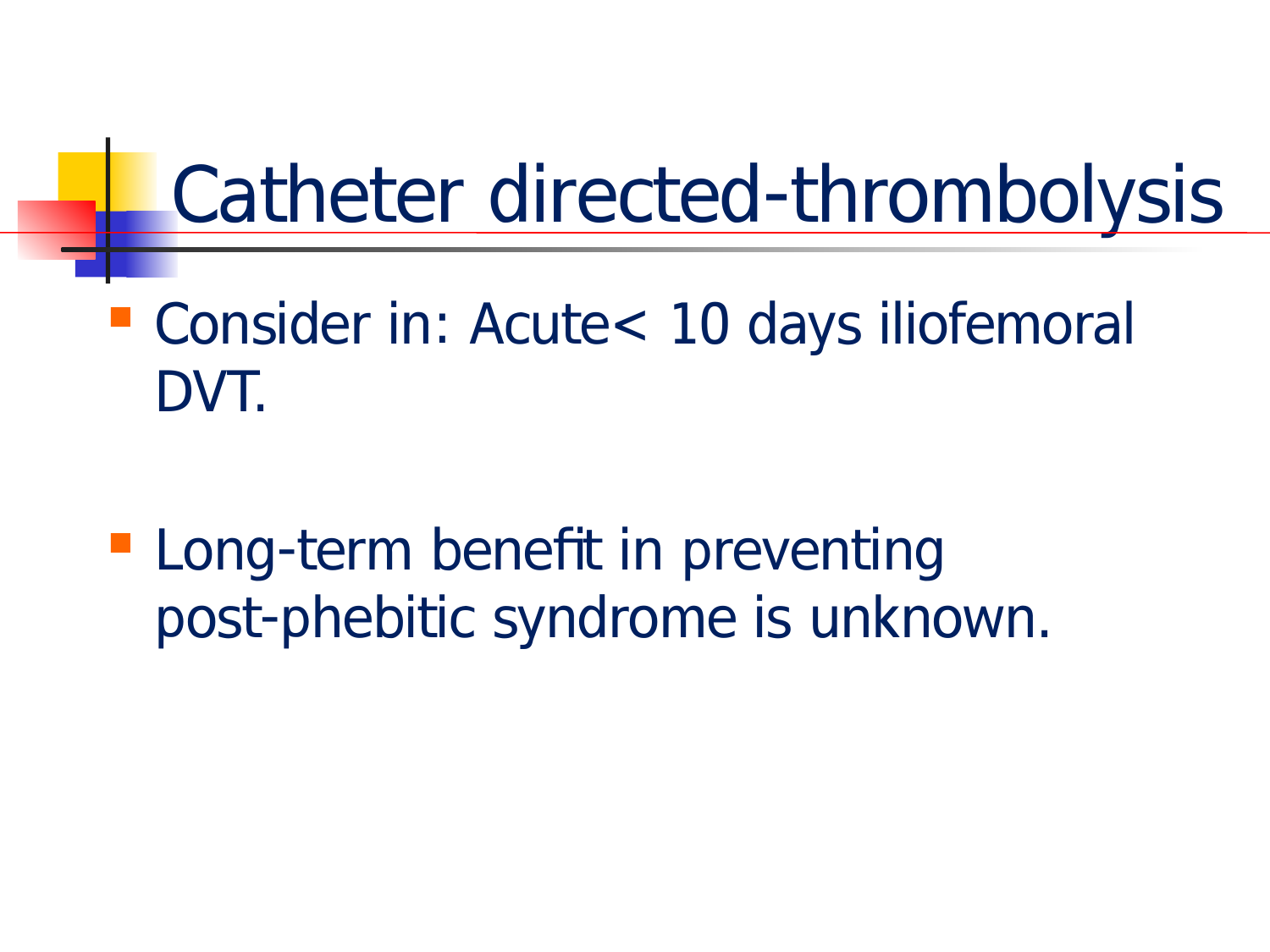

# Catheter directed-thrombolysis

Consider in: Acute< 10 days iliofemoral DVT.

Long-term benefit in preventing 	       post-phebitic syndrome is unknown.